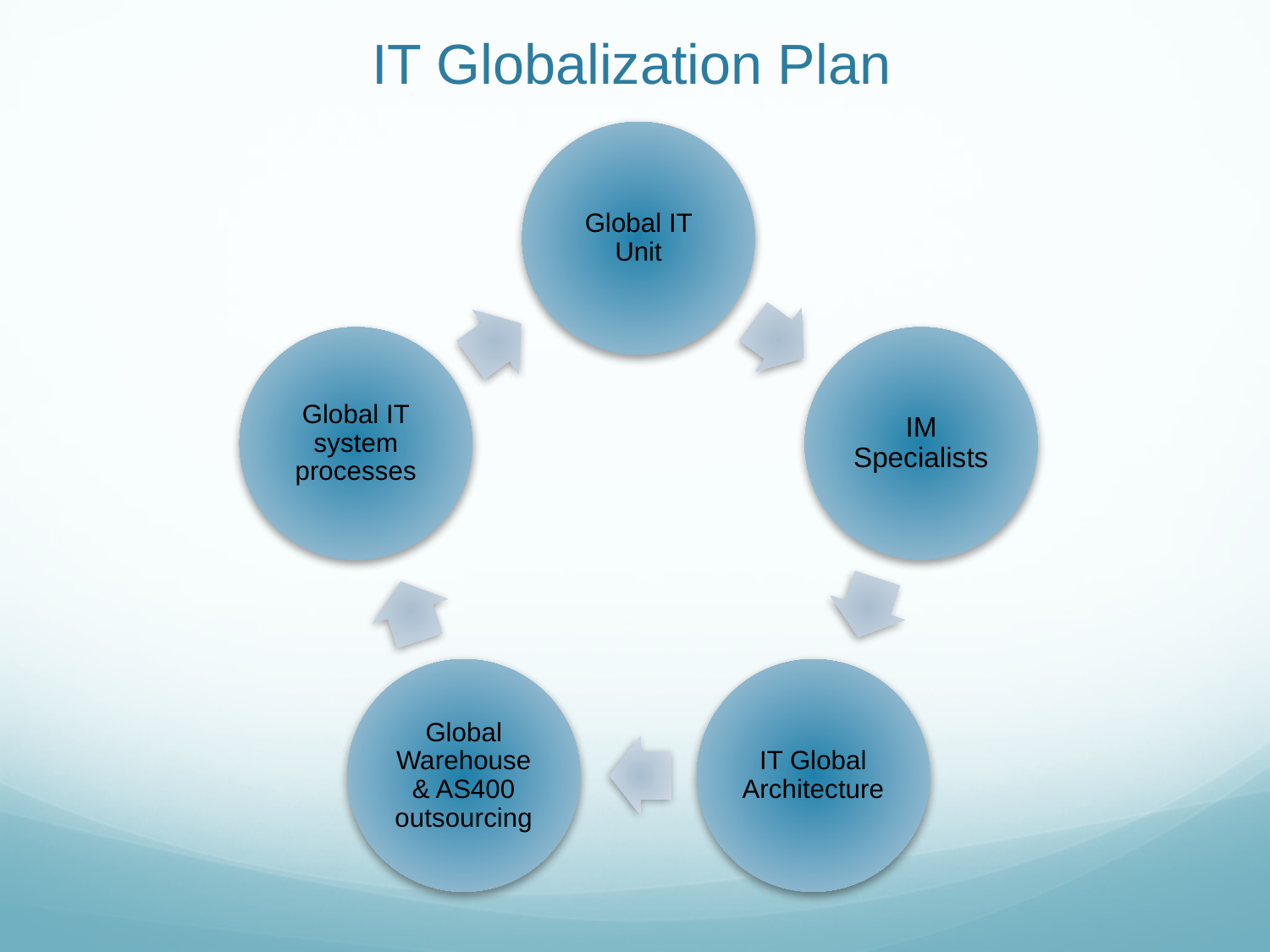

# IT Globalization Plan
Global IT Unit

IM Specialists

IT Global Architecture

Global Warehouse & AS400 outsourcing

Global IT system processes